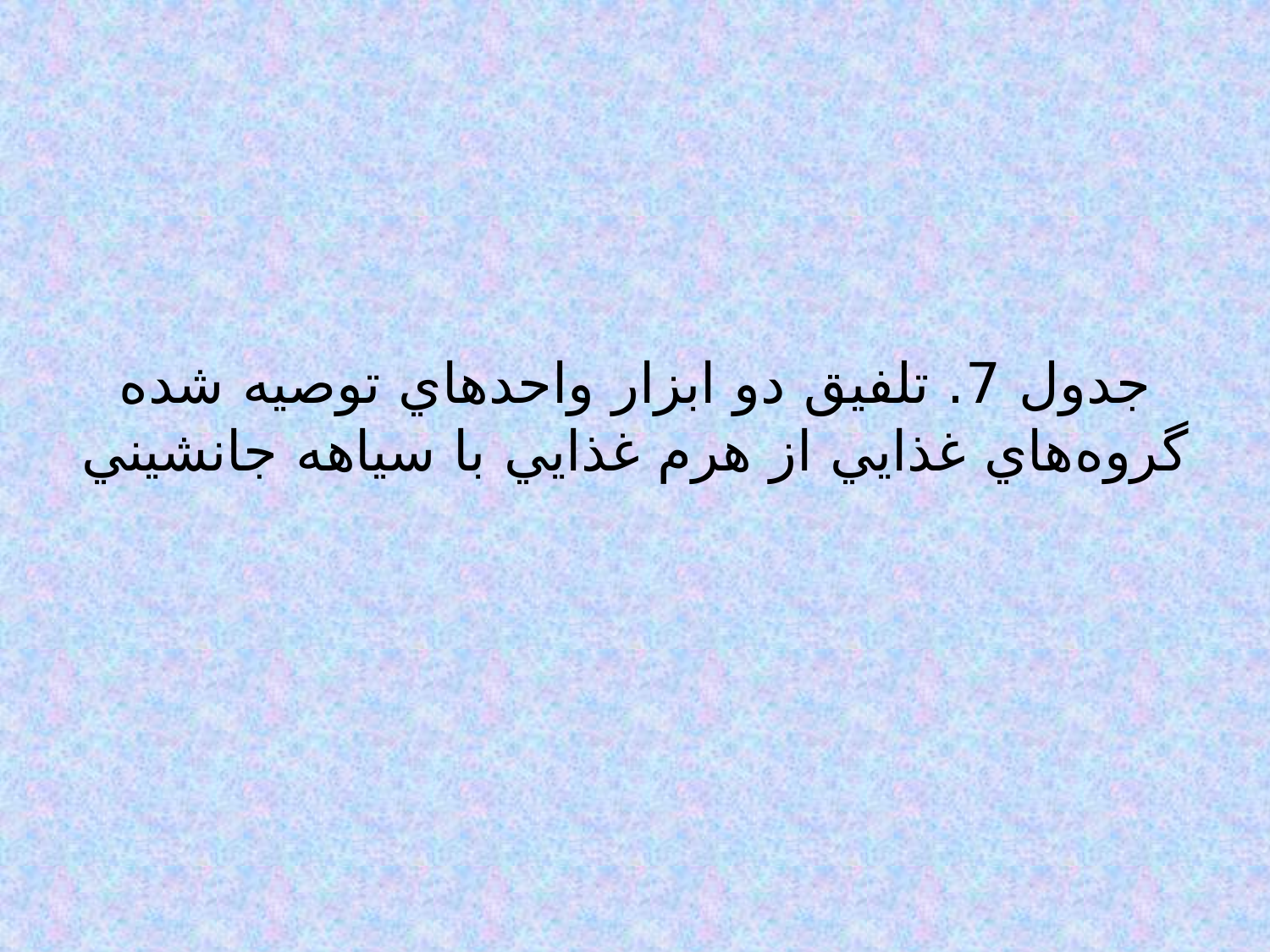

# جدول 7. تلفيق دو ابزار واحدهاي توصيه شده گروه‌هاي غذايي از هرم غذايي با سياهه جانشيني